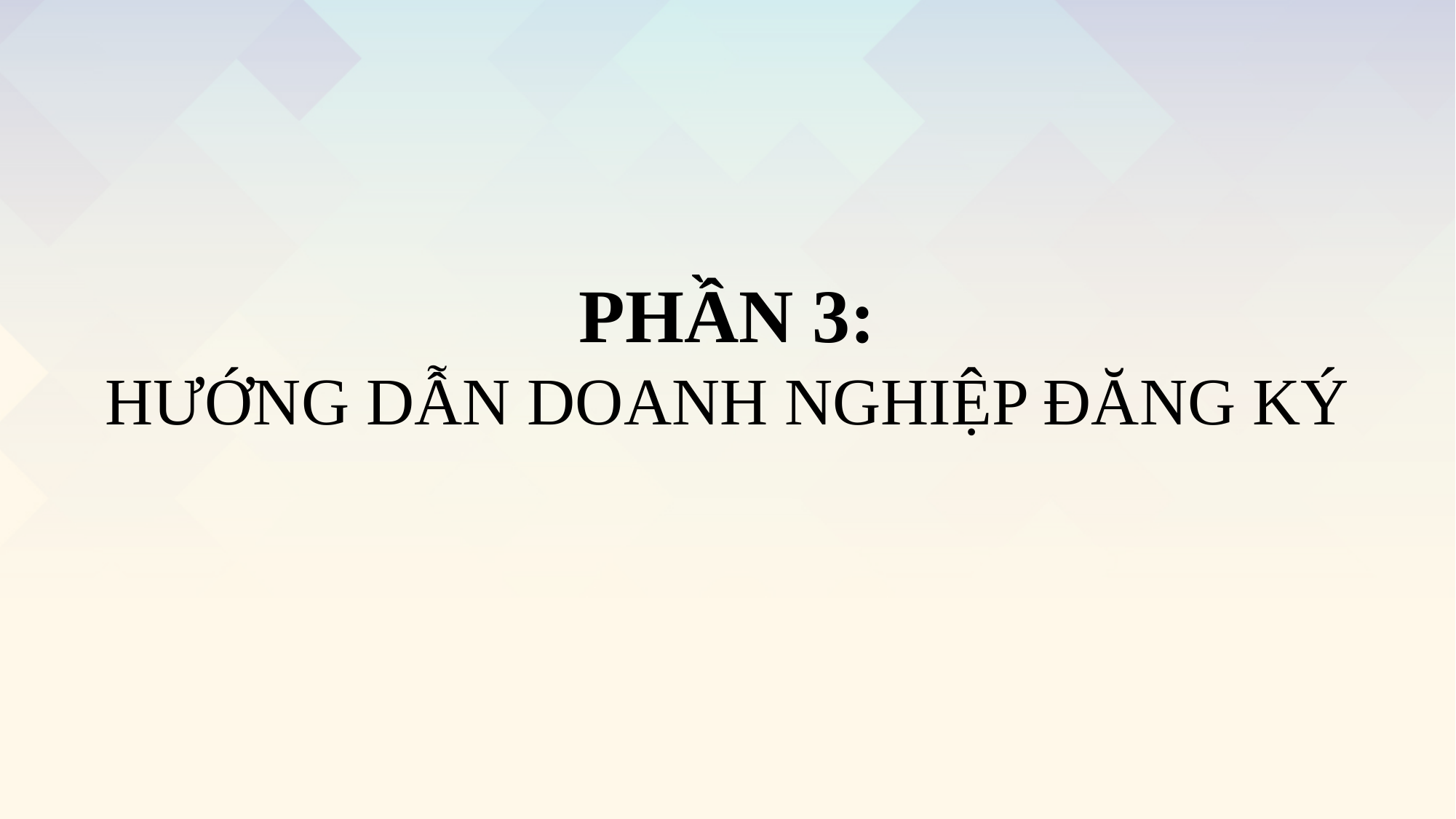

# PHẦN 3: HƯỚNG DẪN DOANH NGHIỆP ĐĂNG KÝ